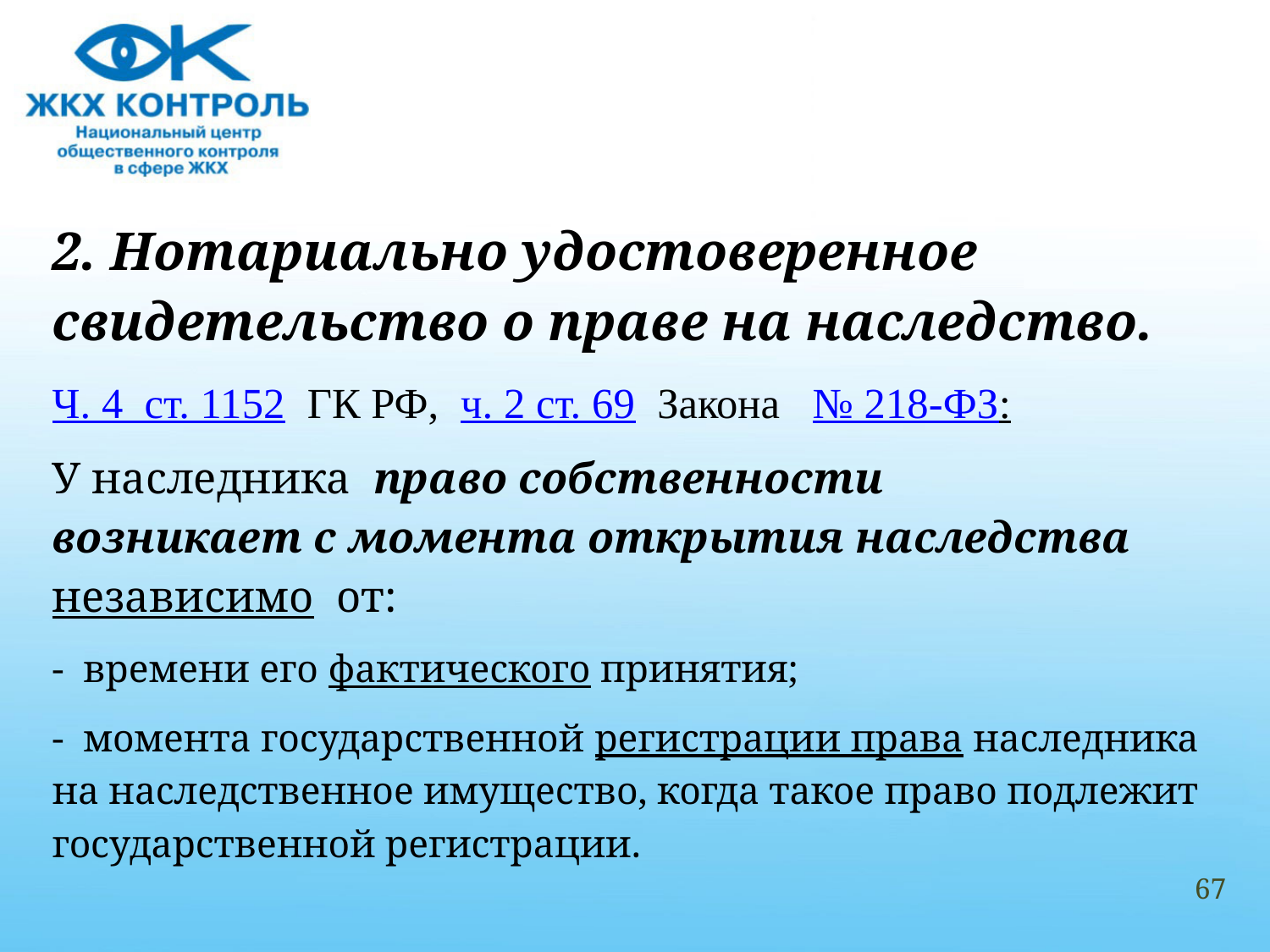

#
2. Нотариально удостоверенное
свидетельство о праве на наследство.
Ч. 4  ст. 1152  ГК РФ,  ч. 2 ст. 69  Закона   № 218-ФЗ:
У наследника  право собственности
возникает с момента открытия наследства
независимо  от:
-  времени его фактического принятия;
-  момента государственной регистрации права наследника
на наследственное имущество, когда такое право подлежит
государственной регистрации.

67